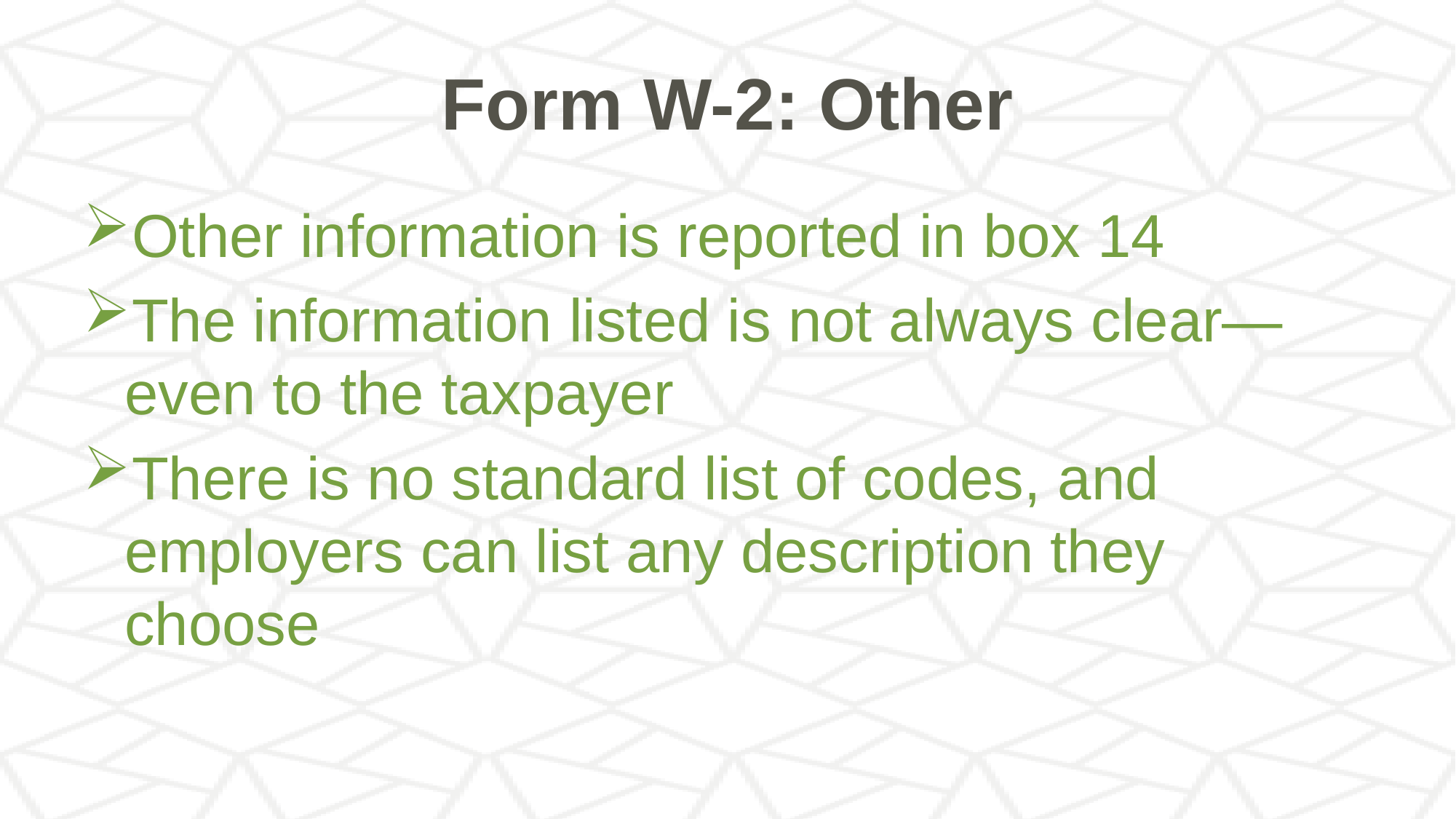

# Form W-2: Other
Other information is reported in box 14
The information listed is not always clear—even to the taxpayer
There is no standard list of codes, and employers can list any description they choose